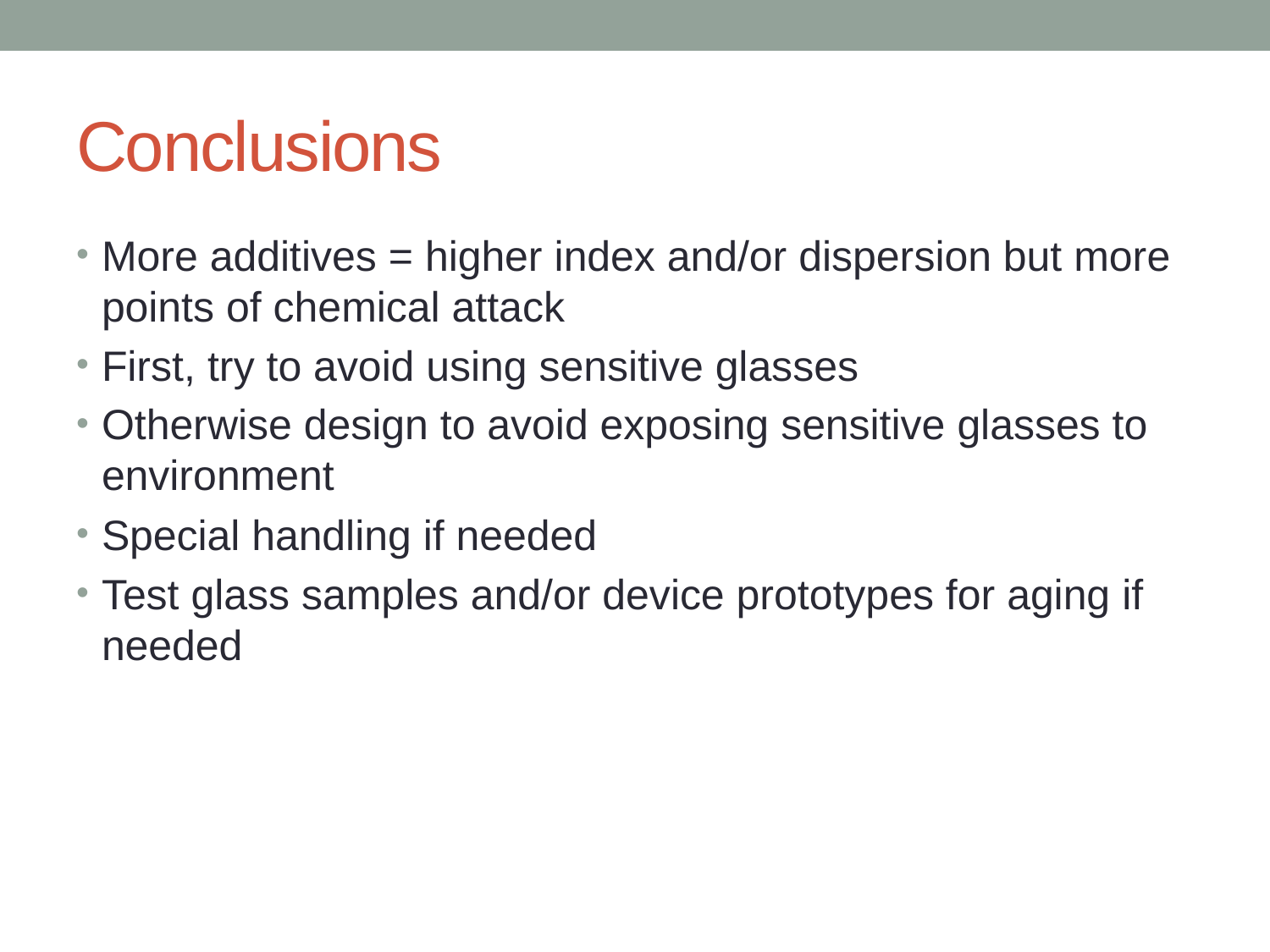

# Conclusions
More additives = higher index and/or dispersion but more points of chemical attack
First, try to avoid using sensitive glasses
Otherwise design to avoid exposing sensitive glasses to environment
Special handling if needed
Test glass samples and/or device prototypes for aging if needed